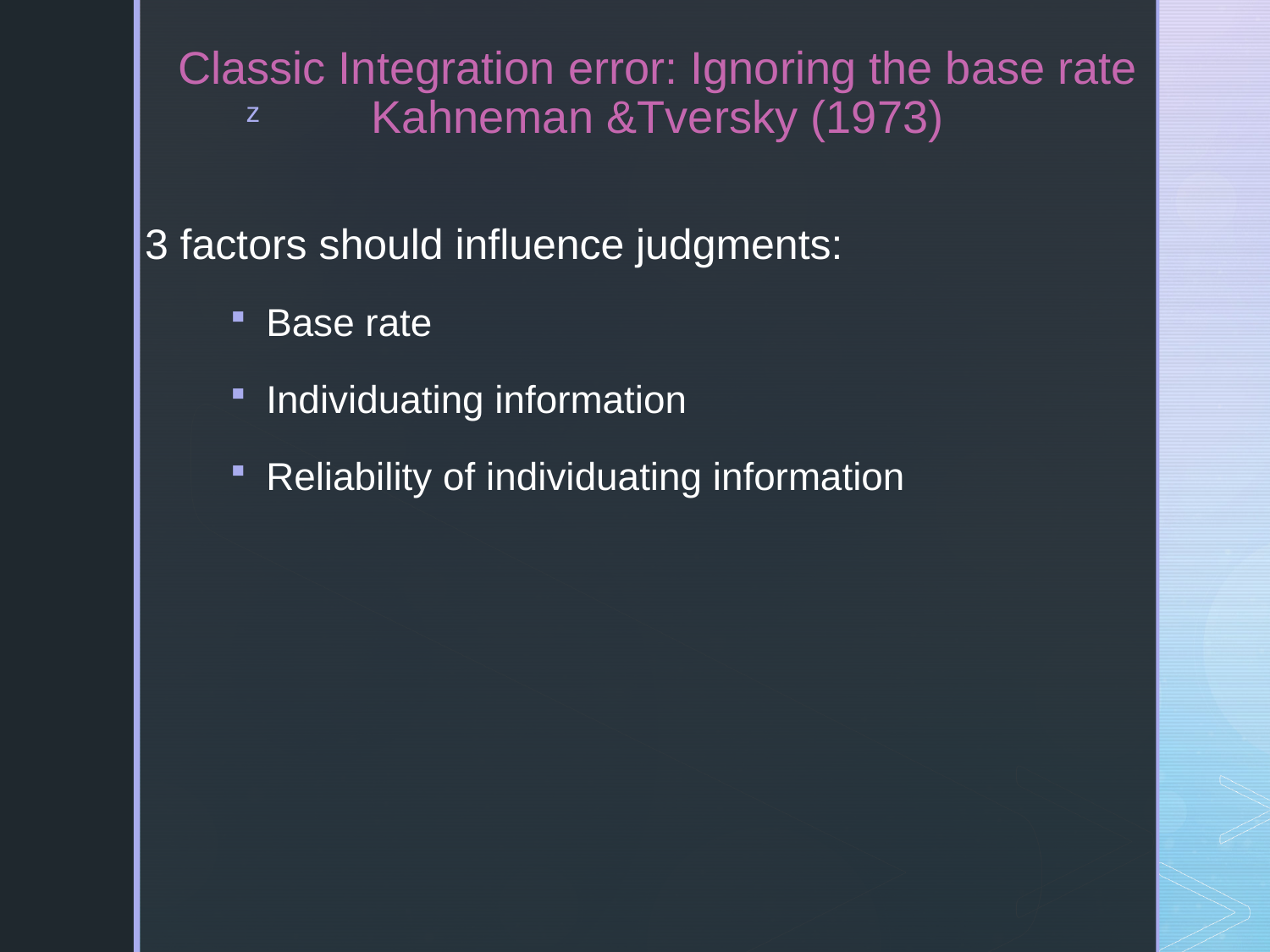

# Classic Integration error: Ignoring the base rate Kahneman &Tversky (1973)

3 factors should influence judgments:
Base rate
Individuating information
Reliability of individuating information